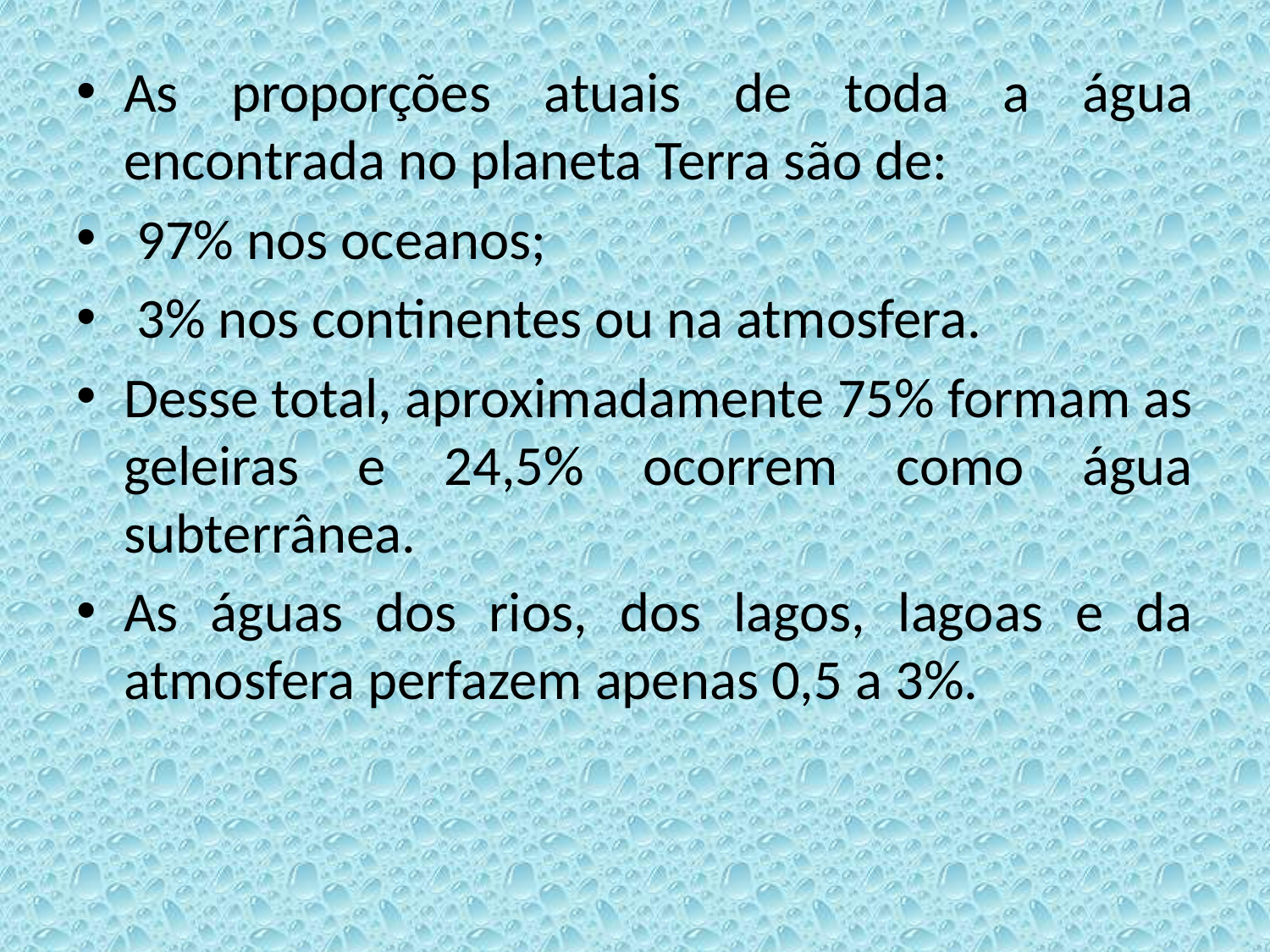

As proporções atuais de toda a água encontrada no planeta Terra são de:
 97% nos oceanos;
 3% nos continentes ou na atmosfera.
Desse total, aproximadamente 75% formam as geleiras e 24,5% ocorrem como água subterrânea.
As águas dos rios, dos lagos, lagoas e da atmosfera perfazem apenas 0,5 a 3%.